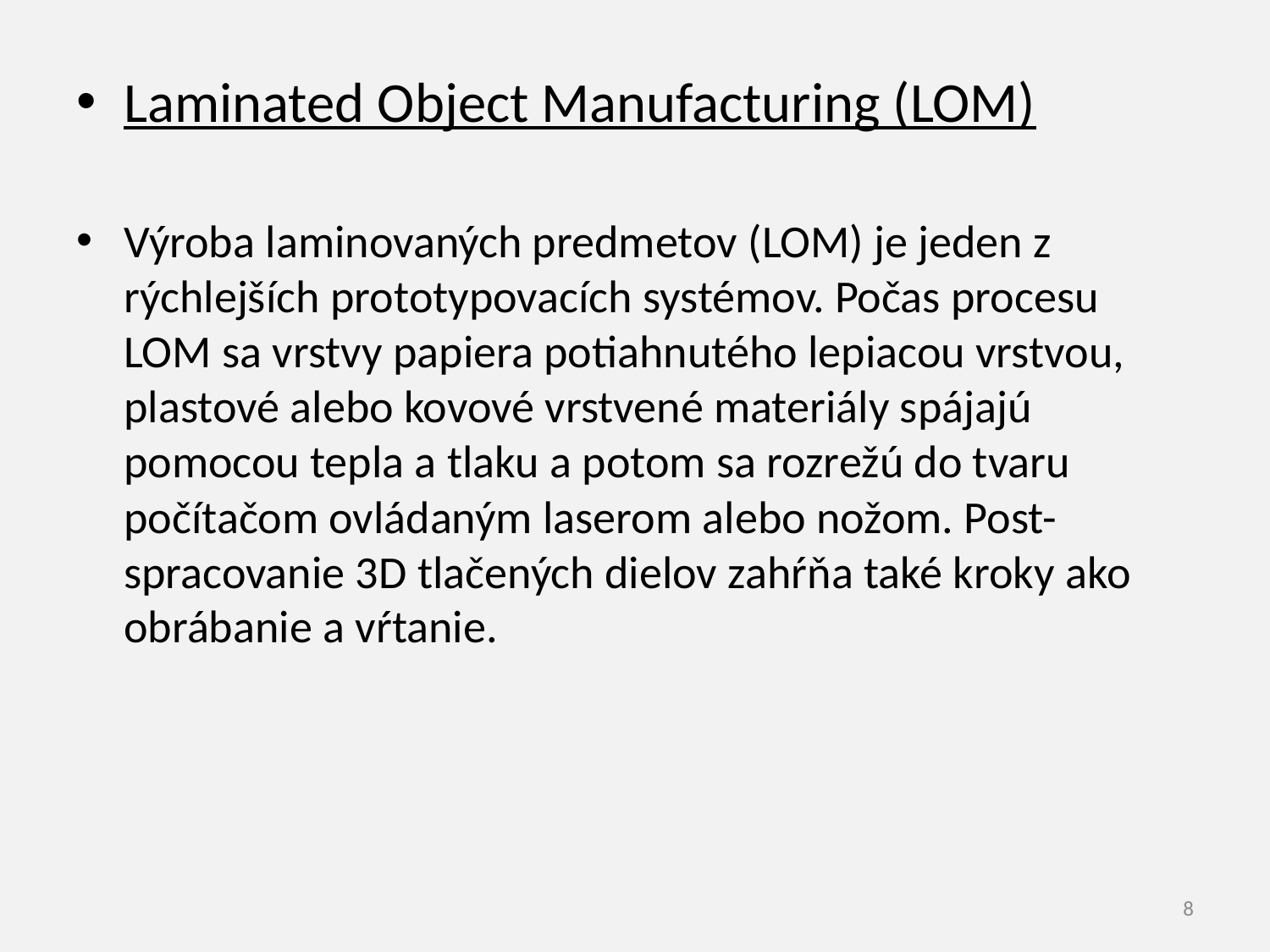

Laminated Object Manufacturing (LOM)

Výroba laminovaných predmetov (LOM) je jeden z rýchlejších prototypovacích systémov. Počas procesu LOM sa vrstvy papiera potiahnutého lepiacou vrstvou, plastové alebo kovové vrstvené materiály spájajú pomocou tepla a tlaku a potom sa rozrežú do tvaru počítačom ovládaným laserom alebo nožom. Post-spracovanie 3D tlačených dielov zahŕňa také kroky ako obrábanie a vŕtanie.

8